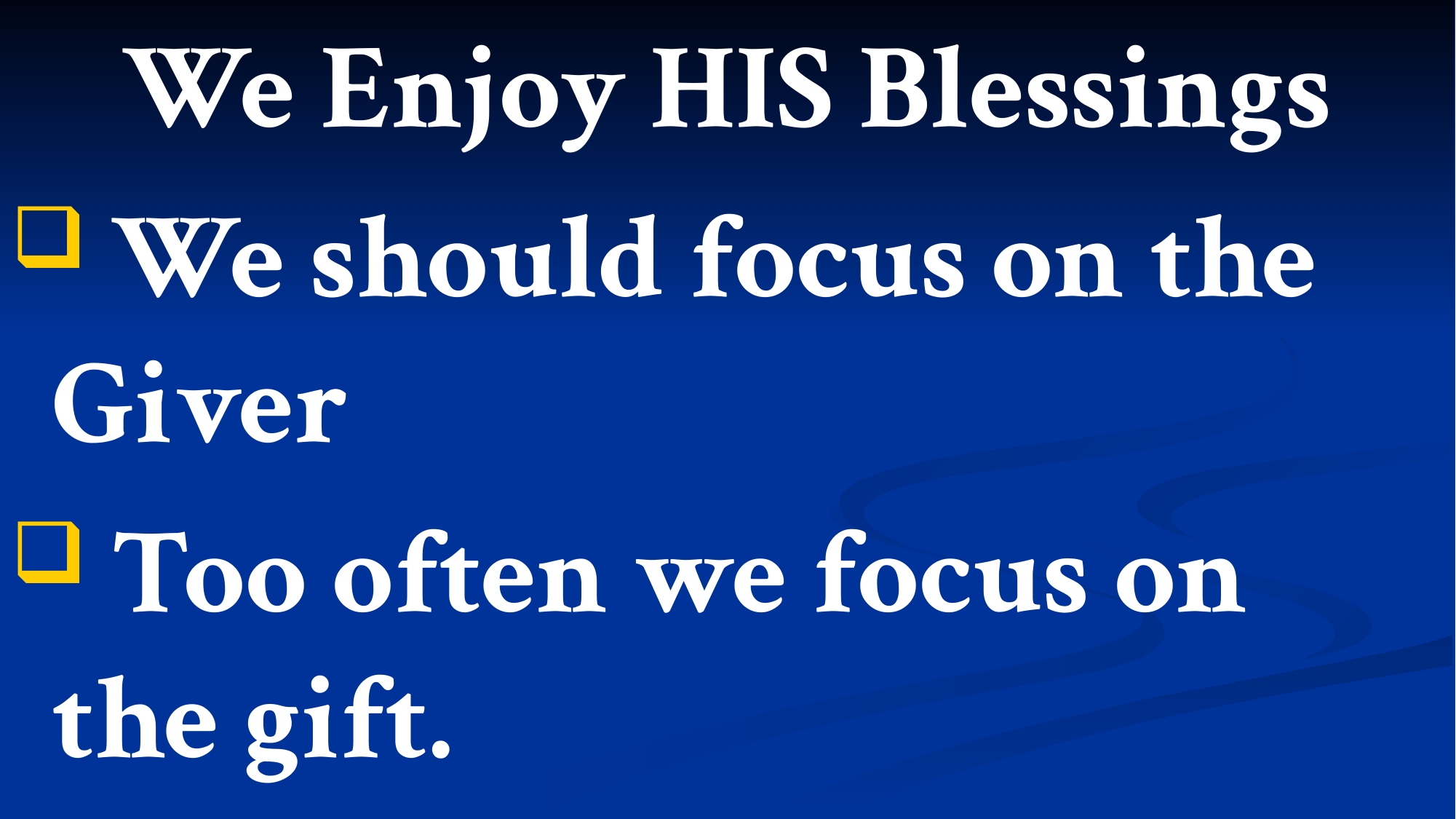

We Enjoy HIS Blessings
 We should focus on the 	Giver
 Too often we focus on 	the gift.